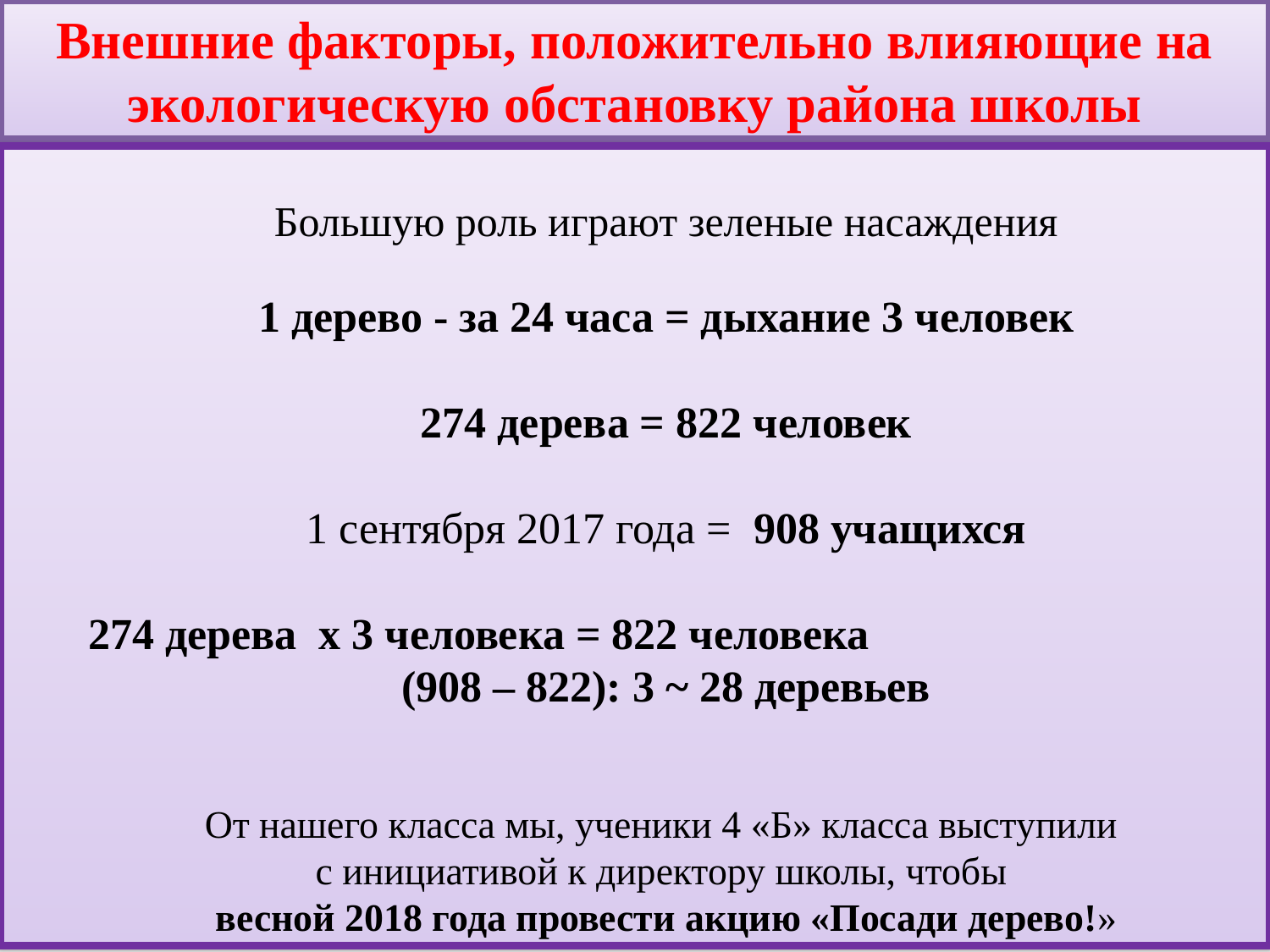

Внешние факторы, положительно влияющие на экологическую обстановку района школы

Большую роль играют зеленые насаждения

1 дерево - за 24 часа = дыхание 3 человек

274 дерева = 822 человек

1 сентября 2017 года =  908 учащихся

 274 дерева  х 3 человека = 822 человека
(908 – 822): 3 ~ 28 деревьев

От нашего класса мы, ученики 4 «Б» класса выступили
с инициативой к директору школы, чтобы
весной 2018 года провести акцию «Посади дерево!»